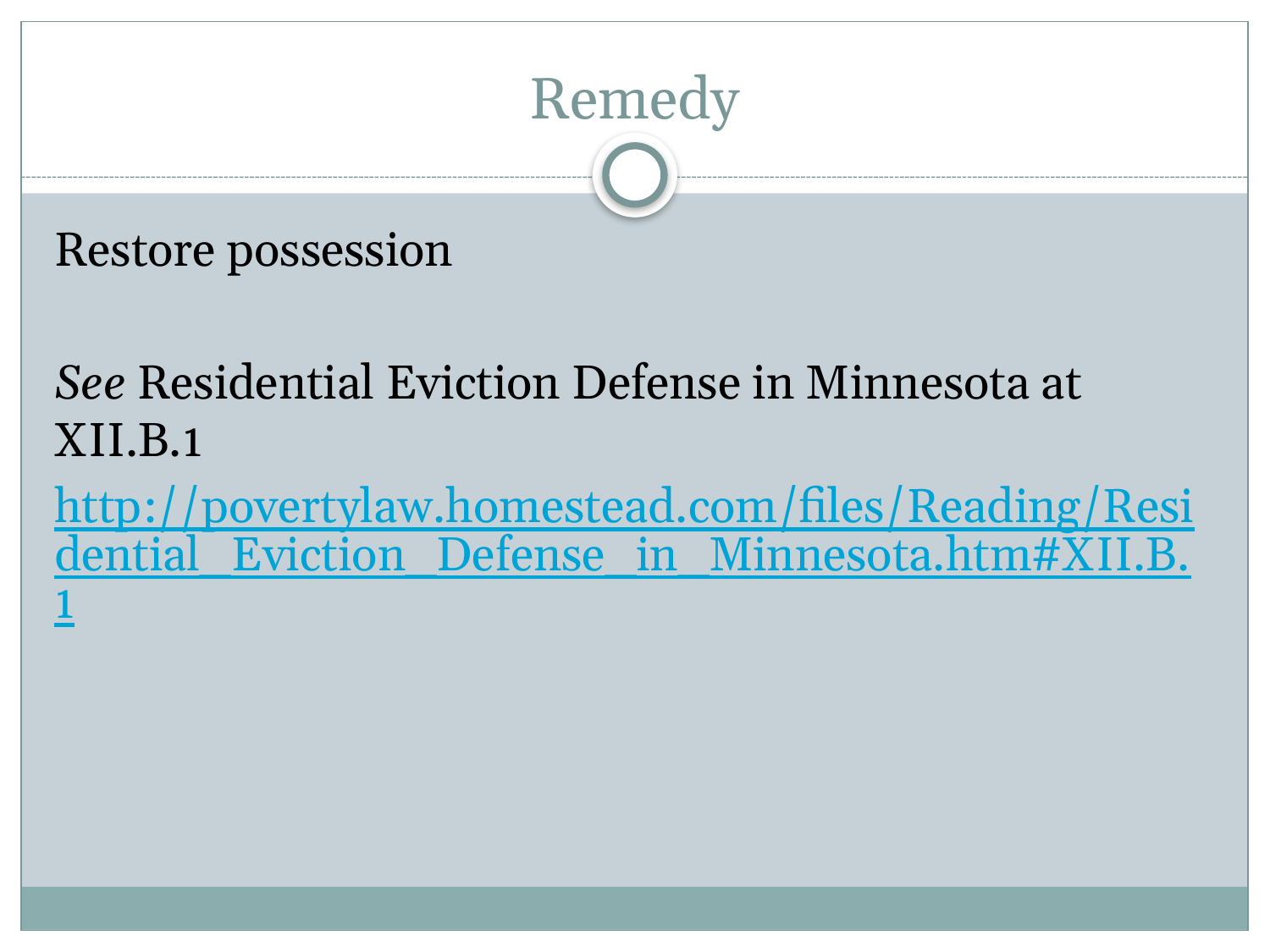

# Remedy
Restore possession

See Residential Eviction Defense in Minnesota at XII.B.1
http://povertylaw.homestead.com/files/Reading/Residential_Eviction_Defense_in_Minnesota.htm#XII.B.1